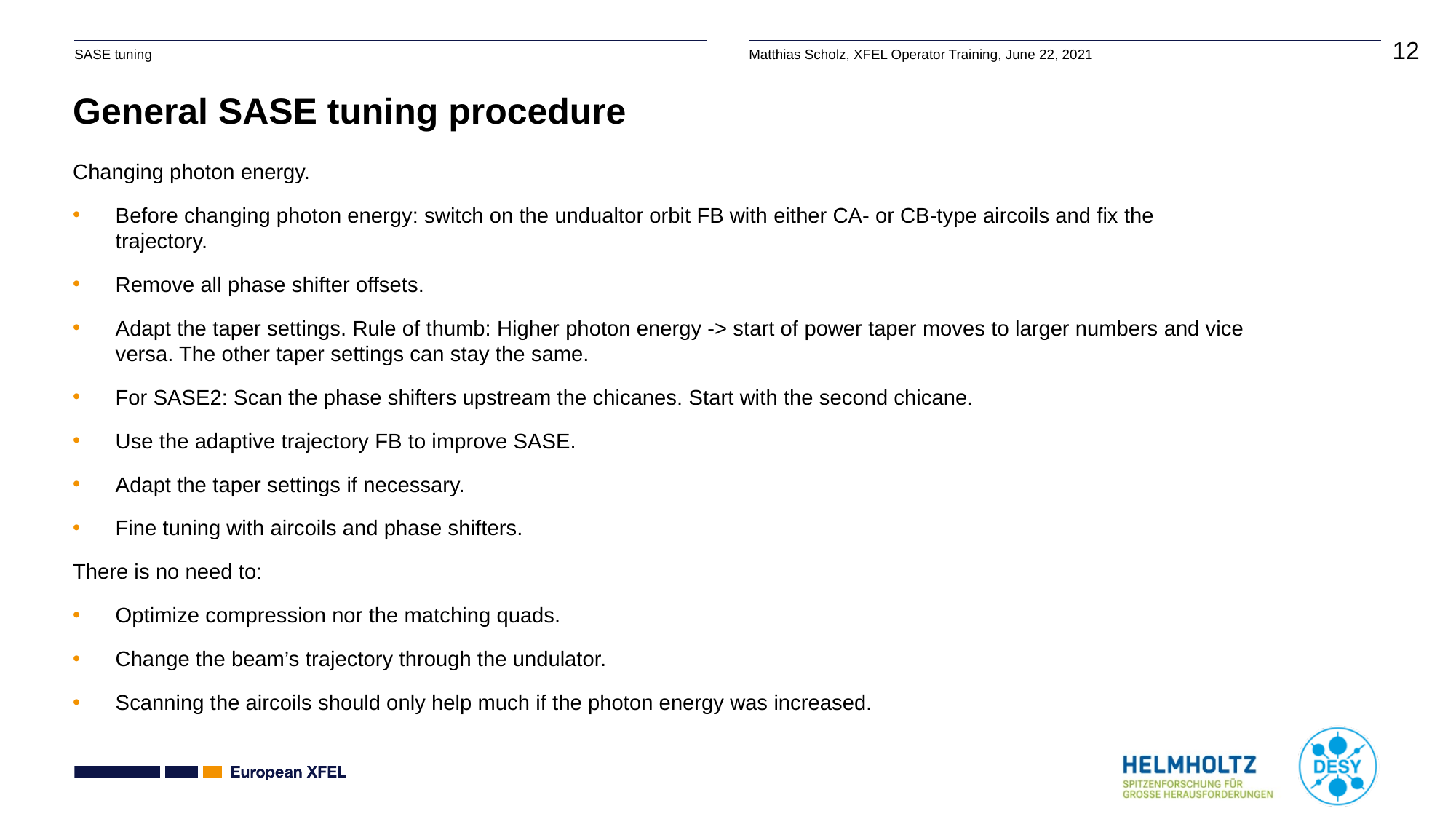

# General SASE tuning procedure
Changing photon energy.
Before changing photon energy: switch on the undualtor orbit FB with either CA- or CB-type aircoils and fix the trajectory.
Remove all phase shifter offsets.
Adapt the taper settings. Rule of thumb: Higher photon energy -> start of power taper moves to larger numbers and vice versa. The other taper settings can stay the same.
For SASE2: Scan the phase shifters upstream the chicanes. Start with the second chicane.
Use the adaptive trajectory FB to improve SASE.
Adapt the taper settings if necessary.
Fine tuning with aircoils and phase shifters.
There is no need to:
Optimize compression nor the matching quads.
Change the beam’s trajectory through the undulator.
Scanning the aircoils should only help much if the photon energy was increased.